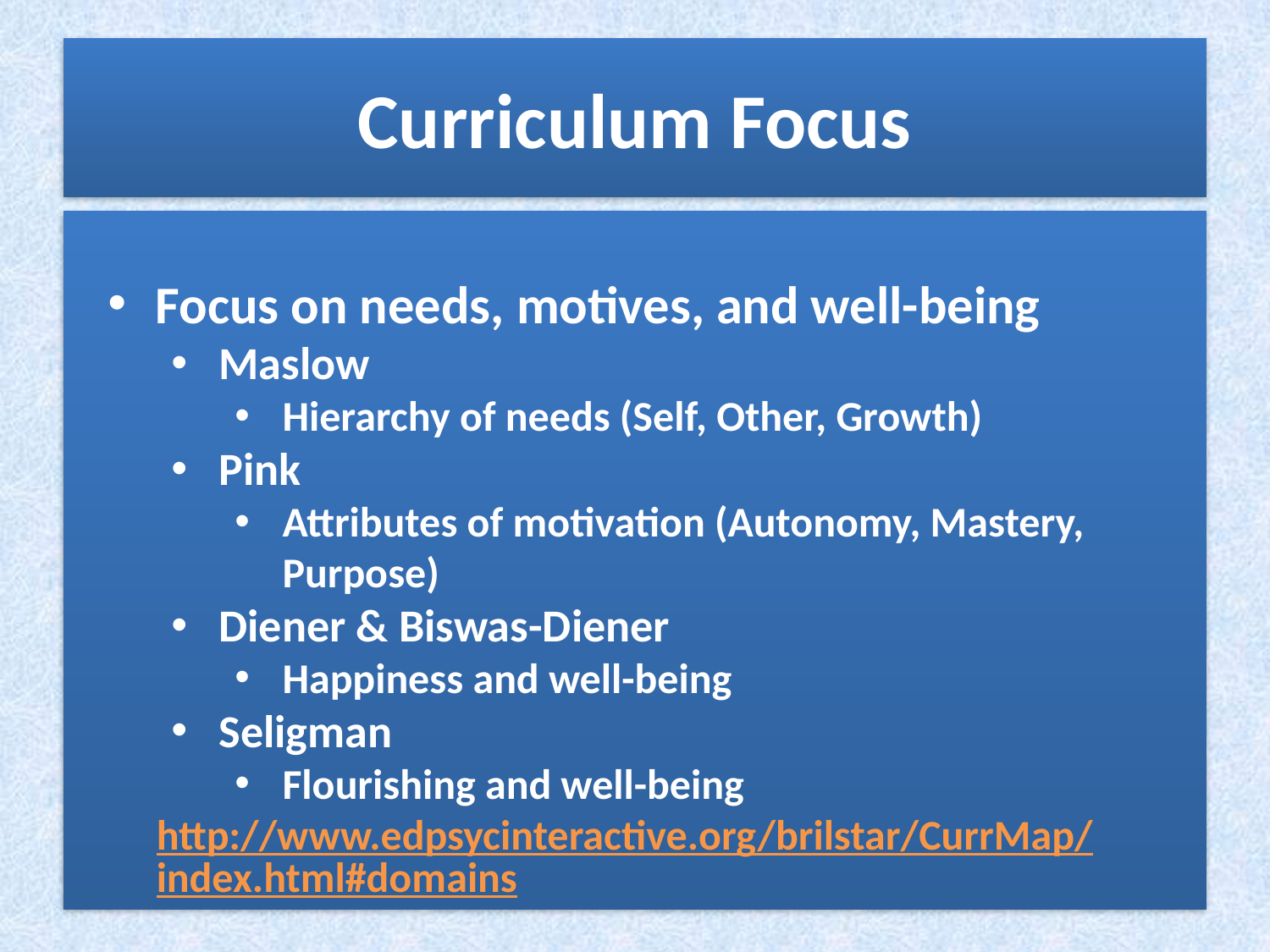

# Curriculum Focus

Focus on needs, motives, and well-being
Maslow
Hierarchy of needs (Self, Other, Growth)
Pink
Attributes of motivation (Autonomy, Mastery, Purpose)
Diener & Biswas-Diener
Happiness and well-being
Seligman
Flourishing and well-being
http://www.edpsycinteractive.org/brilstar/CurrMap/index.html#domains